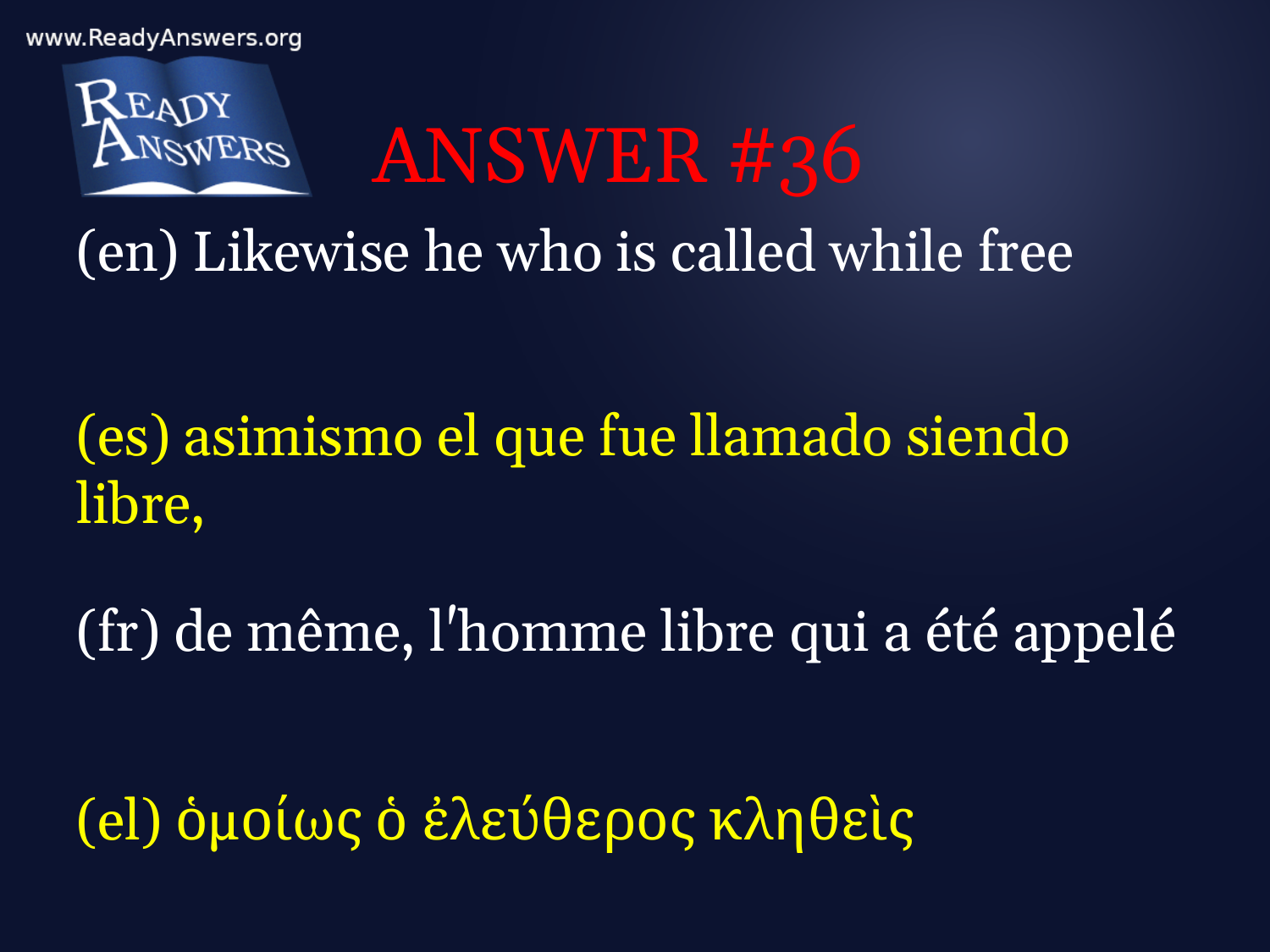

# ANSWER #36
(en) Likewise he who is called while free
(es) asimismo el que fue llamado siendo libre,
(fr) de même, l'homme libre qui a été appelé
(el) ὁμοίως ὁ ἐλεύθερος κληθεὶς